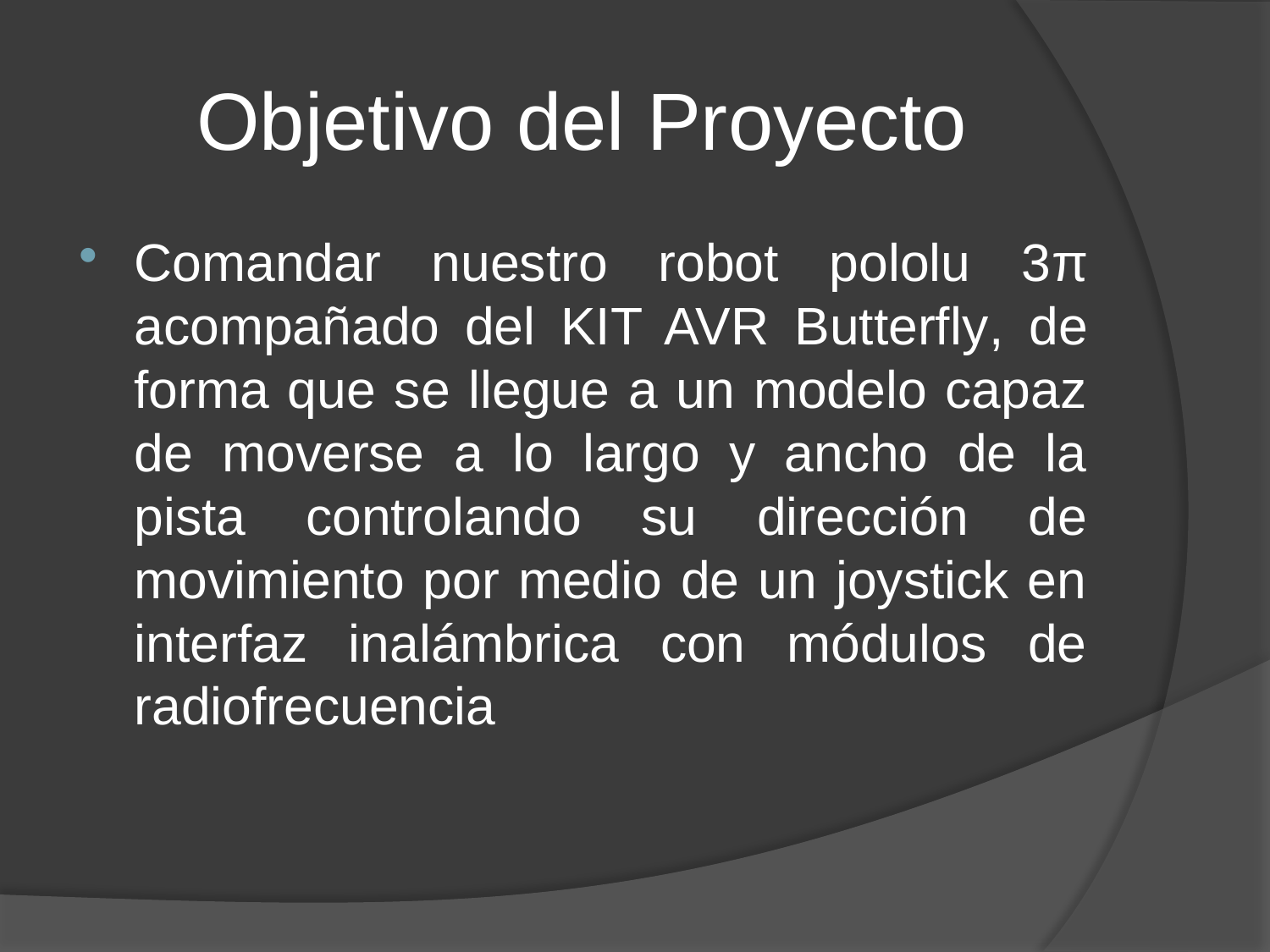

# Objetivo del Proyecto
Comandar nuestro robot pololu 3π acompañado del KIT AVR Butterfly, de forma que se llegue a un modelo capaz de moverse a lo largo y ancho de la pista controlando su dirección de movimiento por medio de un joystick en interfaz inalámbrica con módulos de radiofrecuencia